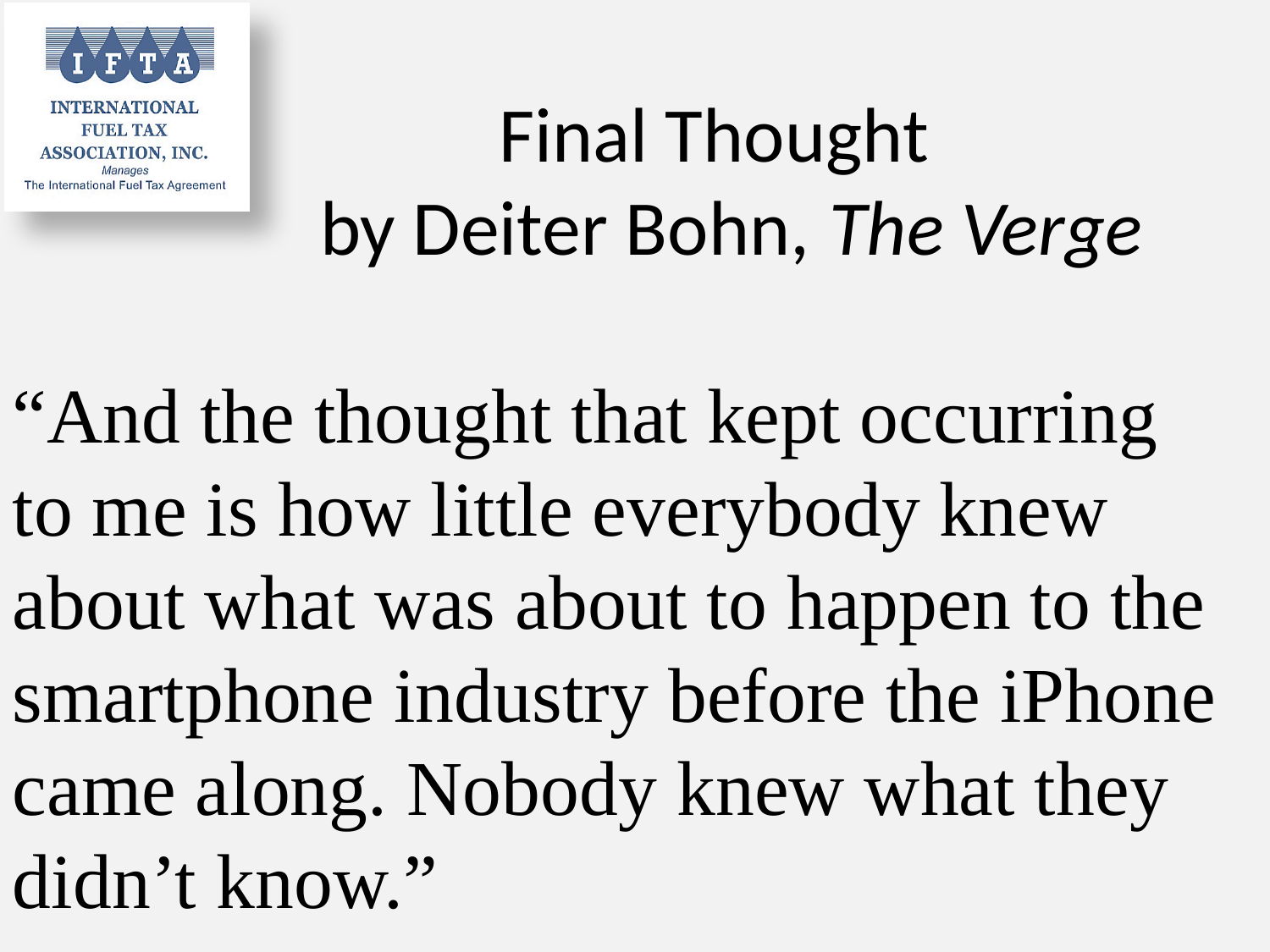

# Final Thought by Deiter Bohn, The Verge
“And the thought that kept occurring to me is how little everybody knew about what was about to happen to the smartphone industry before the iPhone came along. Nobody knew what they didn’t know.”